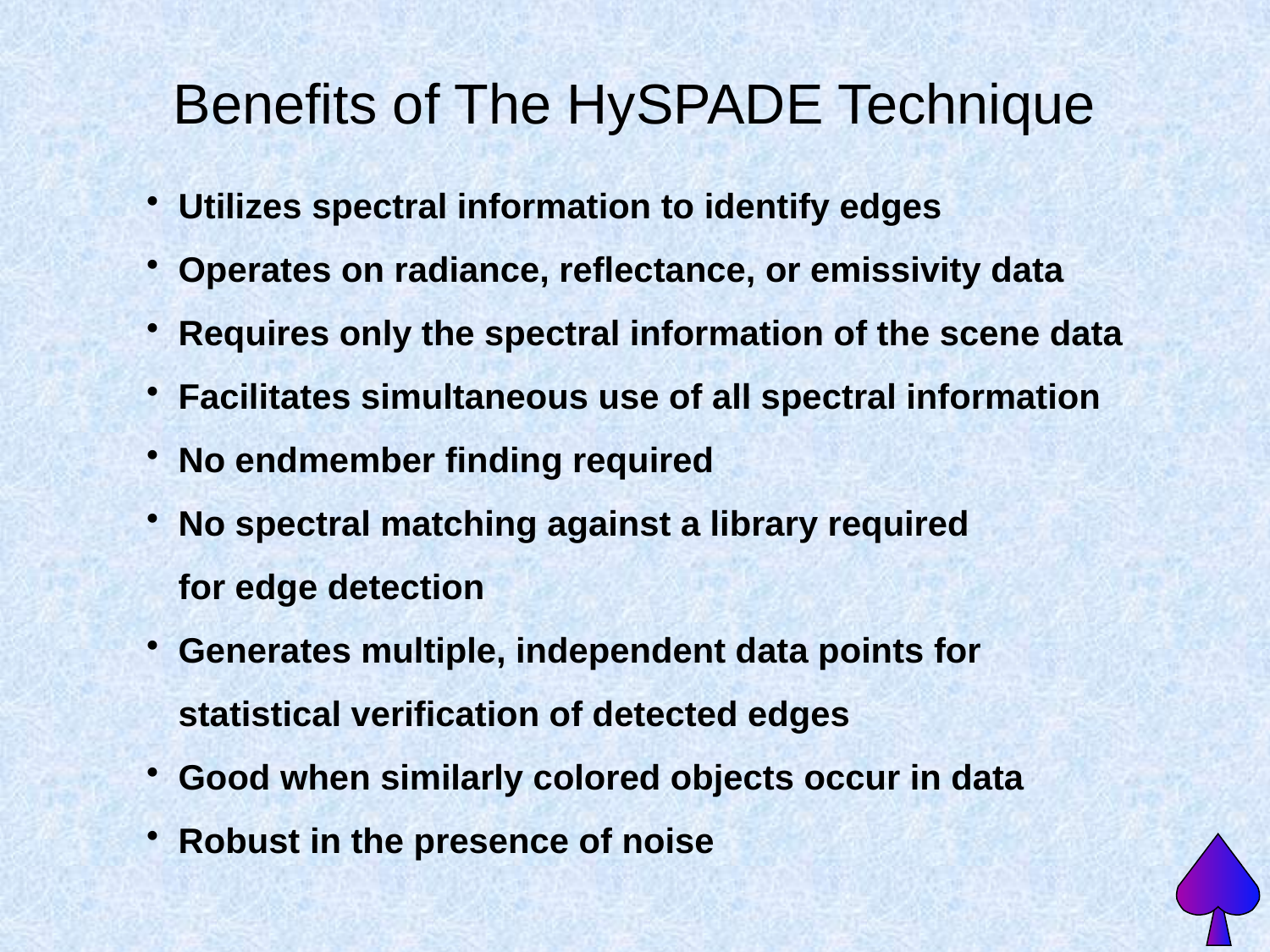

Benefits of The HySPADE Technique
Utilizes spectral information to identify edges
Operates on radiance, reflectance, or emissivity data
Requires only the spectral information of the scene data
Facilitates simultaneous use of all spectral information
No endmember finding required
No spectral matching against a library required
for edge detection
Generates multiple, independent data points for
statistical verification of detected edges
Good when similarly colored objects occur in data
Robust in the presence of noise